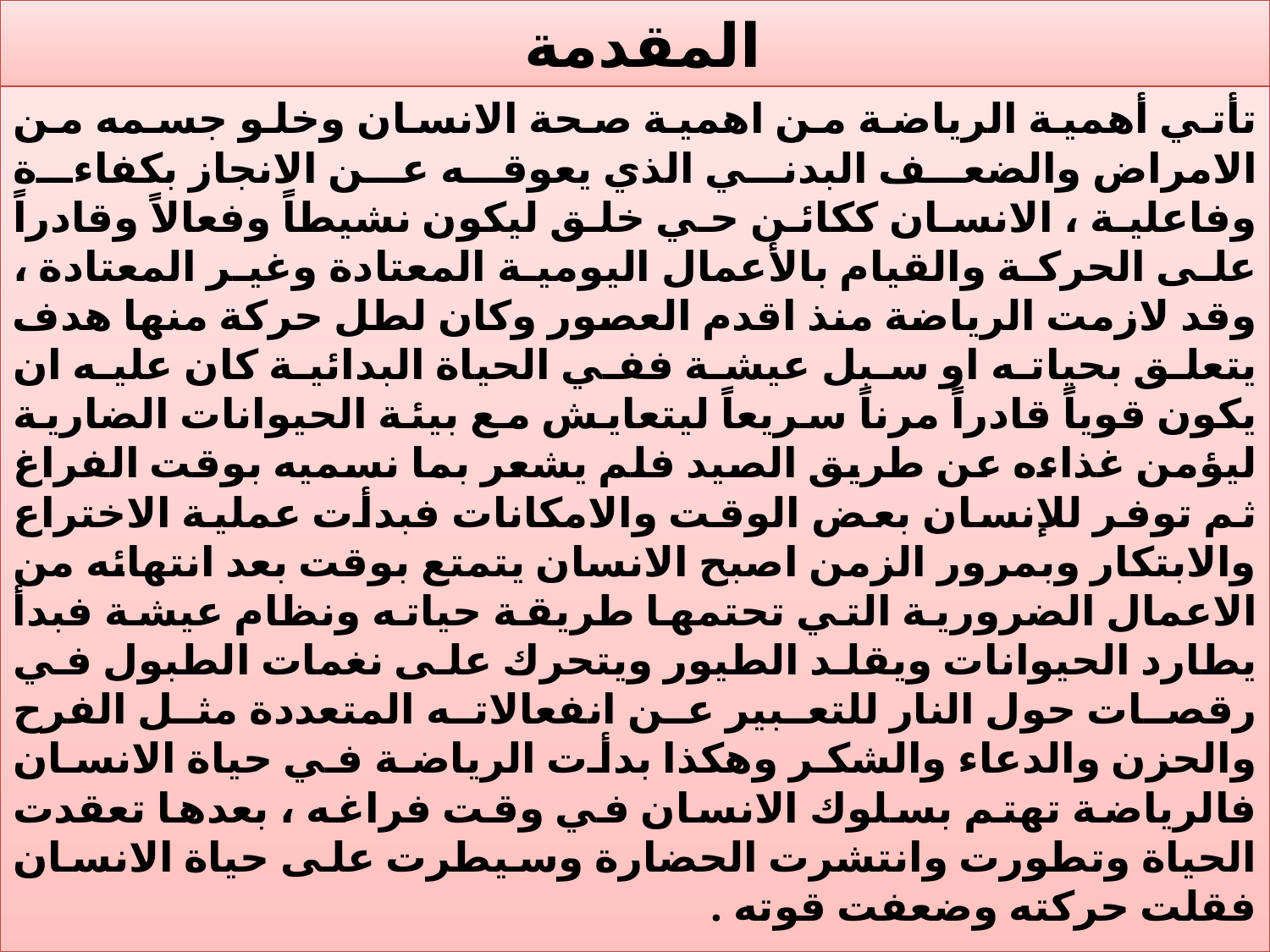

# المقدمة
تأتي أهمية الرياضة من اهمية صحة الانسان وخلو جسمه من الامراض والضعف البدني الذي يعوقه عن الانجاز بكفاءة وفاعلية ، الانسان ككائن حي خلق ليكون نشيطاً وفعالاً وقادراً على الحركة والقيام بالأعمال اليومية المعتادة وغير المعتادة ، وقد لازمت الرياضة منذ اقدم العصور وكان لطل حركة منها هدف يتعلق بحياته او سبل عيشة ففي الحياة البدائية كان عليه ان يكون قوياً قادراً مرناً سريعاً ليتعايش مع بيئة الحيوانات الضارية ليؤمن غذاءه عن طريق الصيد فلم يشعر بما نسميه بوقت الفراغ ثم توفر للإنسان بعض الوقت والامكانات فبدأت عملية الاختراع والابتكار وبمرور الزمن اصبح الانسان يتمتع بوقت بعد انتهائه من الاعمال الضرورية التي تحتمها طريقة حياته ونظام عيشة فبدأ يطارد الحيوانات ويقلد الطيور ويتحرك على نغمات الطبول في رقصات حول النار للتعبير عن انفعالاته المتعددة مثل الفرح والحزن والدعاء والشكر وهكذا بدأت الرياضة في حياة الانسان فالرياضة تهتم بسلوك الانسان في وقت فراغه ، بعدها تعقدت الحياة وتطورت وانتشرت الحضارة وسيطرت على حياة الانسان فقلت حركته وضعفت قوته .